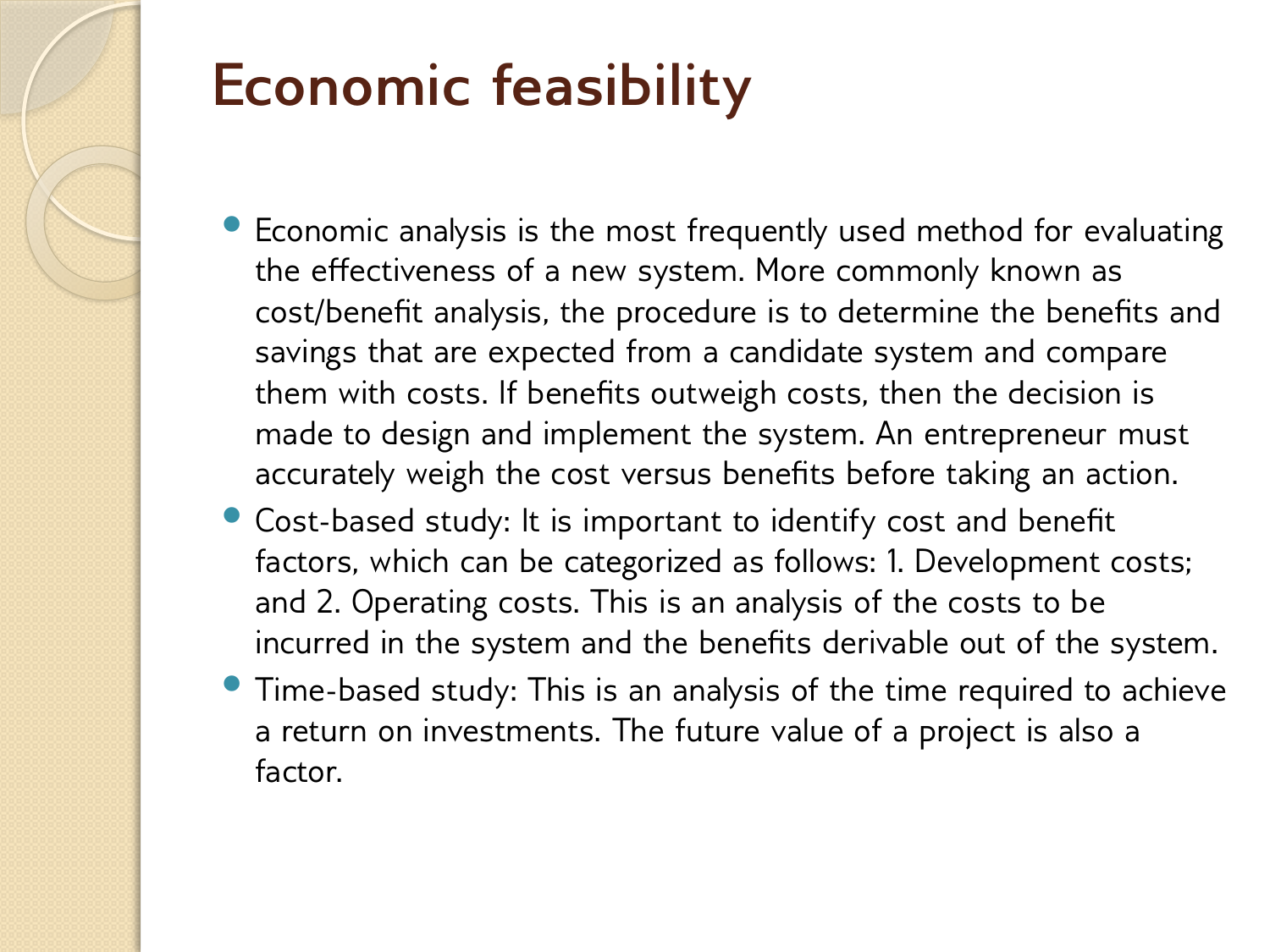

# Economic feasibility
Economic analysis is the most frequently used method for evaluating the effectiveness of a new system. More commonly known as cost/benefit analysis, the procedure is to determine the benefits and savings that are expected from a candidate system and compare them with costs. If benefits outweigh costs, then the decision is made to design and implement the system. An entrepreneur must accurately weigh the cost versus benefits before taking an action.
Cost-based study: It is important to identify cost and benefit factors, which can be categorized as follows: 1. Development costs; and 2. Operating costs. This is an analysis of the costs to be incurred in the system and the benefits derivable out of the system.
Time-based study: This is an analysis of the time required to achieve a return on investments. The future value of a project is also a factor.